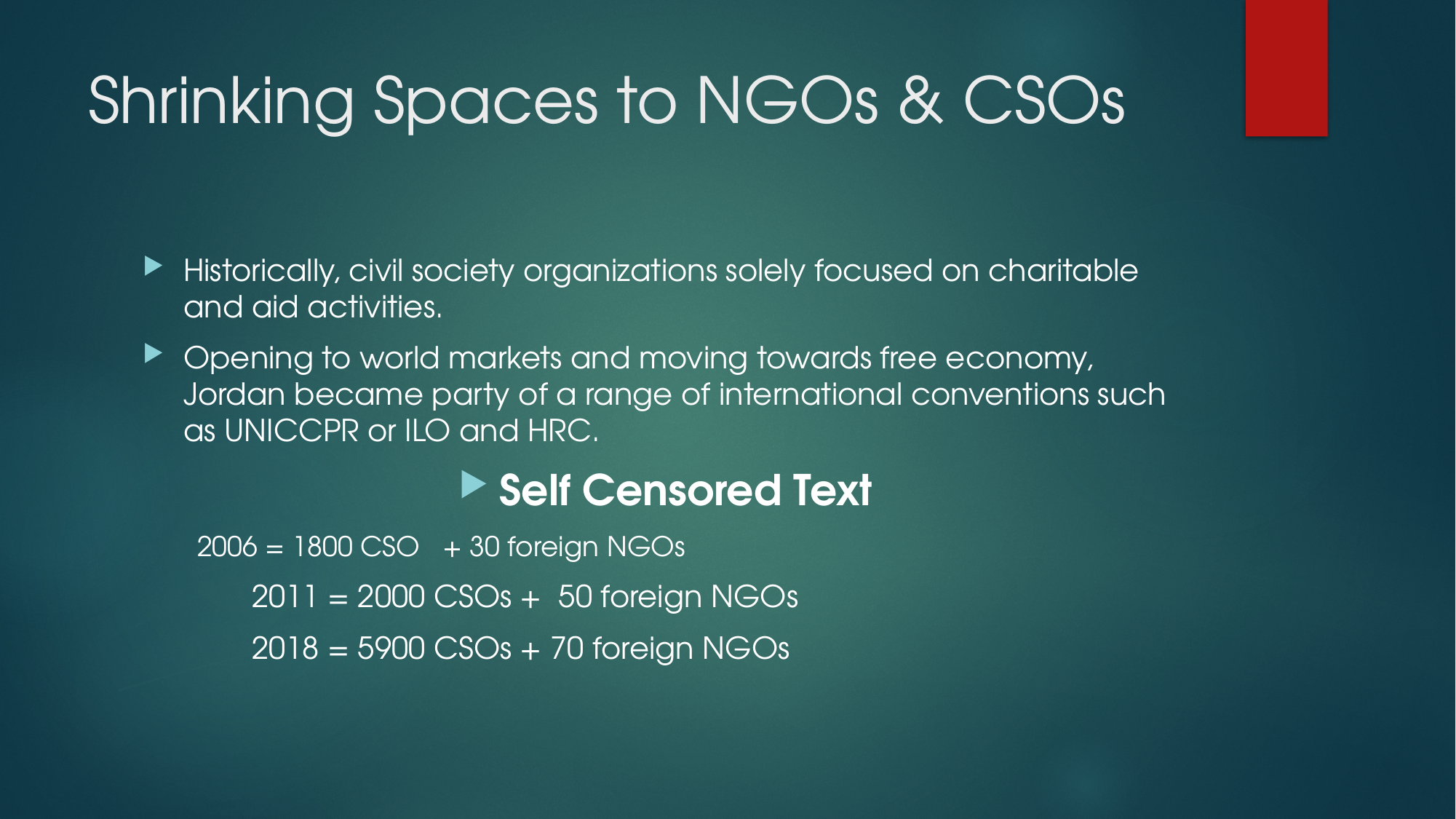

# Shrinking Spaces to NGOs & CSOs
Historically, civil society organizations solely focused on charitable and aid activities.
Opening to world markets and moving towards free economy, Jordan became party of a range of international conventions such as UNICCPR or ILO and HRC.
Self Censored Text
2006 = 1800 CSO   + 30 foreign NGOs
	2011 = 2000 CSOs +  50 foreign NGOs
	2018 = 5900 CSOs + 70 foreign NGOs